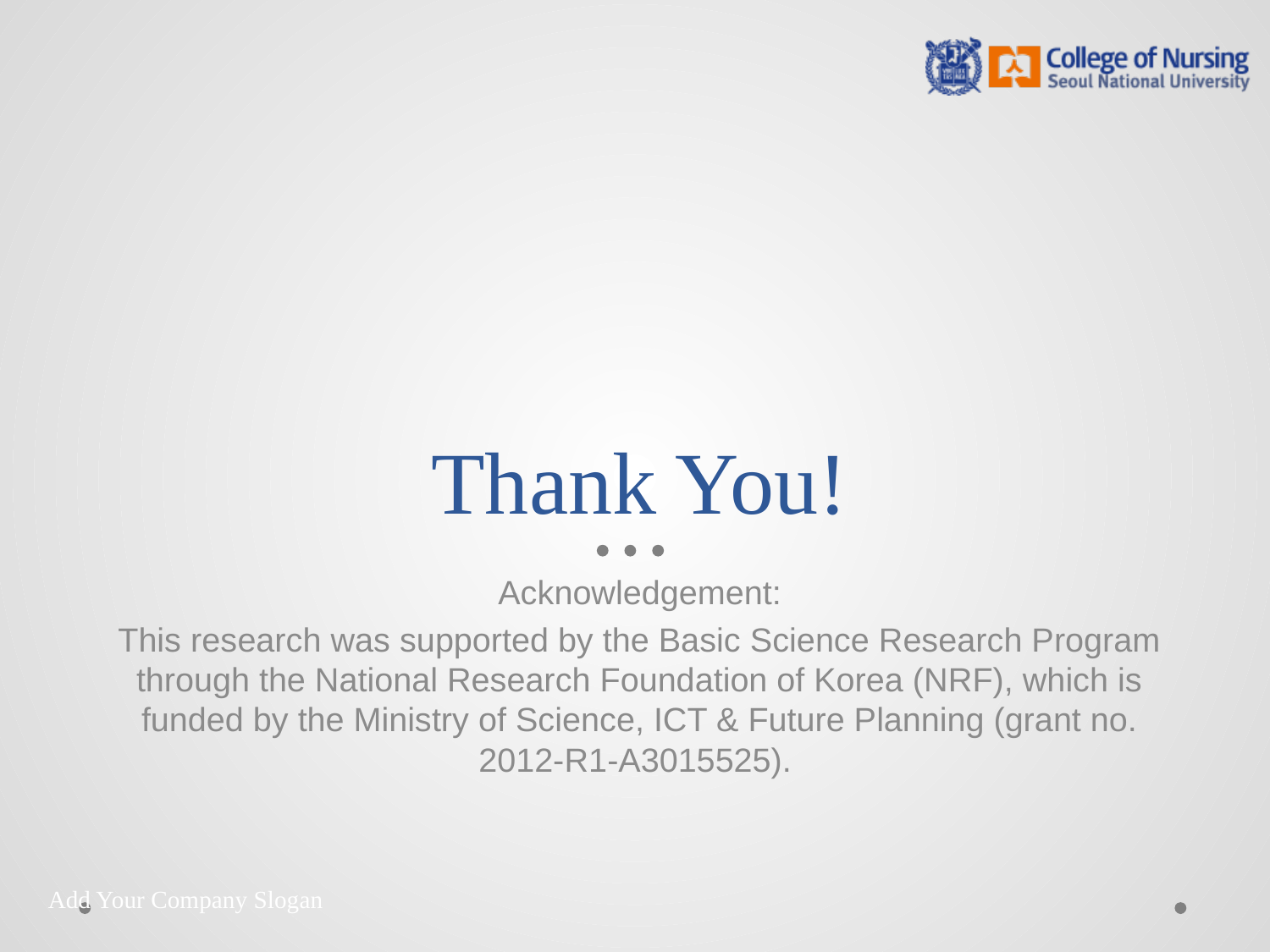

# Thank You!
Acknowledgement:
This research was supported by the Basic Science Research Program through the National Research Foundation of Korea (NRF), which is funded by the Ministry of Science, ICT & Future Planning (grant no. 2012-R1-A3015525).
Add Your Company Slogan